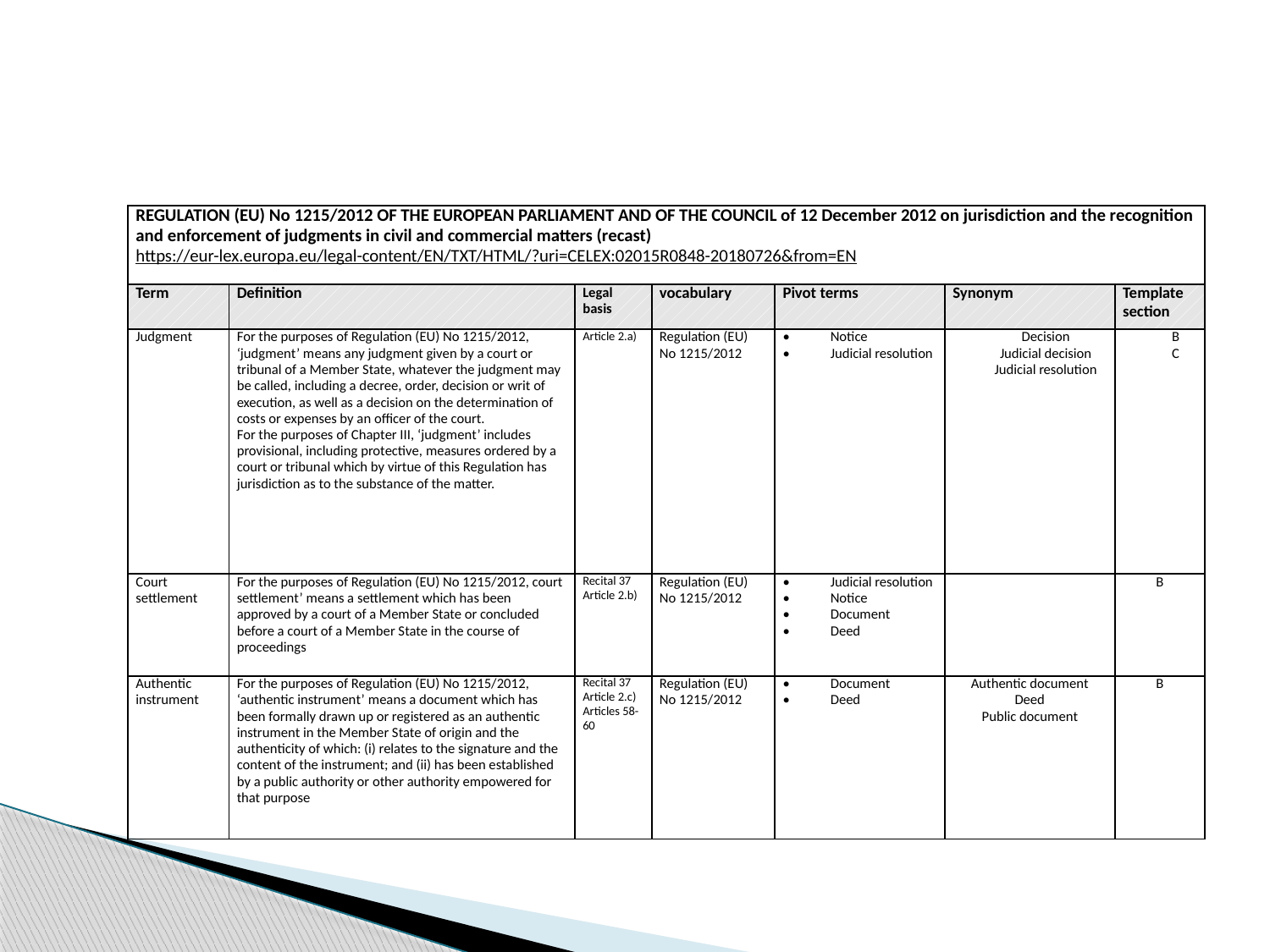

#
| REGULATION (EU) No 1215/2012 OF THE EUROPEAN PARLIAMENT AND OF THE COUNCIL of 12 December 2012 on jurisdiction and the recognition and enforcement of judgments in civil and commercial matters (recast) https://eur-lex.europa.eu/legal-content/EN/TXT/HTML/?uri=CELEX:02015R0848-20180726&from=EN |  |  |  |  |  |  |
| --- | --- | --- | --- | --- | --- | --- |
| Term | Definition | Legal basis | vocabulary | Pivot terms | Synonym | Template section |
| Judgment | For the purposes of Regulation (EU) No 1215/2012, ‘judgment’ means any judgment given by a court or tribunal of a Member State, whatever the judgment may be called, including a decree, order, decision or writ of execution, as well as a decision on the determination of costs or expenses by an officer of the court. For the purposes of Chapter III, ‘judgment’ includes provisional, including protective, measures ordered by a court or tribunal which by virtue of this Regulation has jurisdiction as to the substance of the matter. | Article 2.a) | Regulation (EU) No 1215/2012 | Notice Judicial resolution | Decision Judicial decision Judicial resolution | B C |
| Court settlement | For the purposes of Regulation (EU) No 1215/2012, court settlement’ means a settlement which has been approved by a court of a Member State or concluded before a court of a Member State in the course of proceedings | Recital 37 Article 2.b) | Regulation (EU) No 1215/2012 | Judicial resolution Notice Document Deed |  | B |
| Authentic instrument | For the purposes of Regulation (EU) No 1215/2012, ‘authentic instrument’ means a document which has been formally drawn up or registered as an authentic instrument in the Member State of origin and the authenticity of which: (i) relates to the signature and the content of the instrument; and (ii) has been established by a public authority or other authority empowered for that purpose | Recital 37 Article 2.c) Articles 58-60 | Regulation (EU) No 1215/2012 | Document Deed | Authentic document Deed Public document | B |